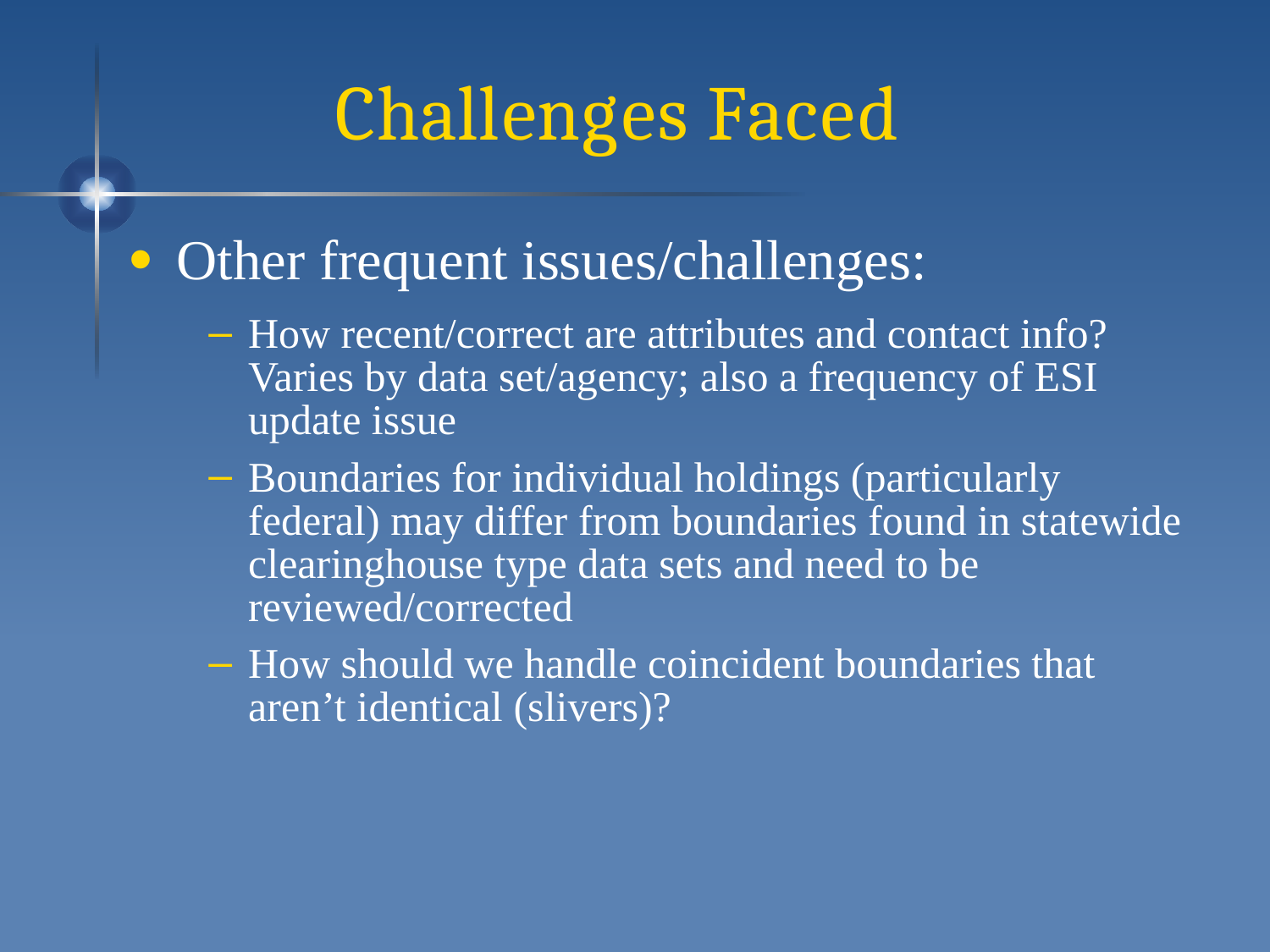

# Challenges Faced
Other frequent issues/challenges:
How recent/correct are attributes and contact info? Varies by data set/agency; also a frequency of ESI update issue
Boundaries for individual holdings (particularly federal) may differ from boundaries found in statewide clearinghouse type data sets and need to be reviewed/corrected
How should we handle coincident boundaries that aren’t identical (slivers)?